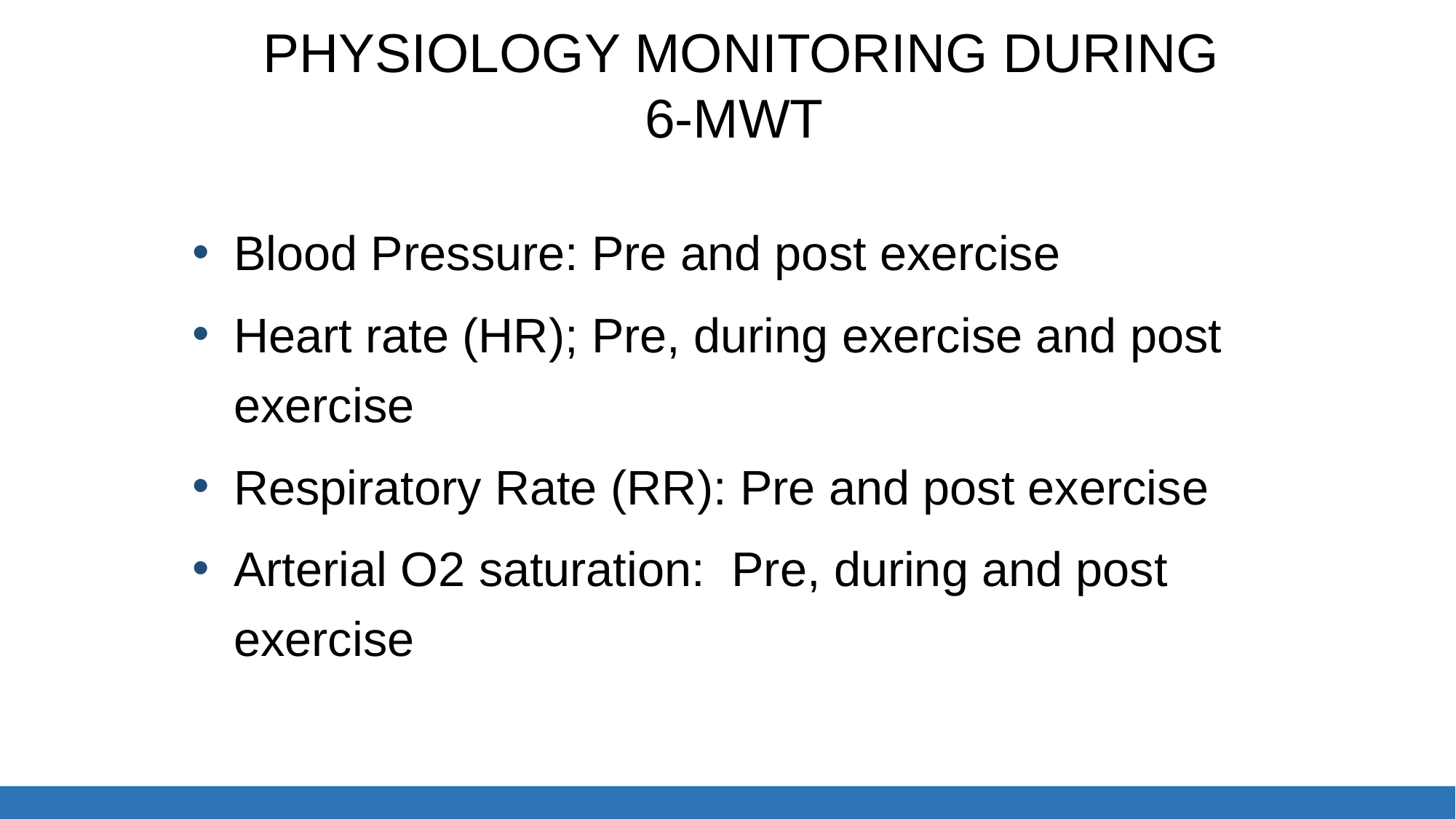

PHYSIOLOGY MONITORING DURING 6-MWT
Blood Pressure: Pre and post exercise
Heart rate (HR); Pre, during exercise and post exercise
Respiratory Rate (RR): Pre and post exercise
Arterial O2 saturation:  Pre, during and post exercise